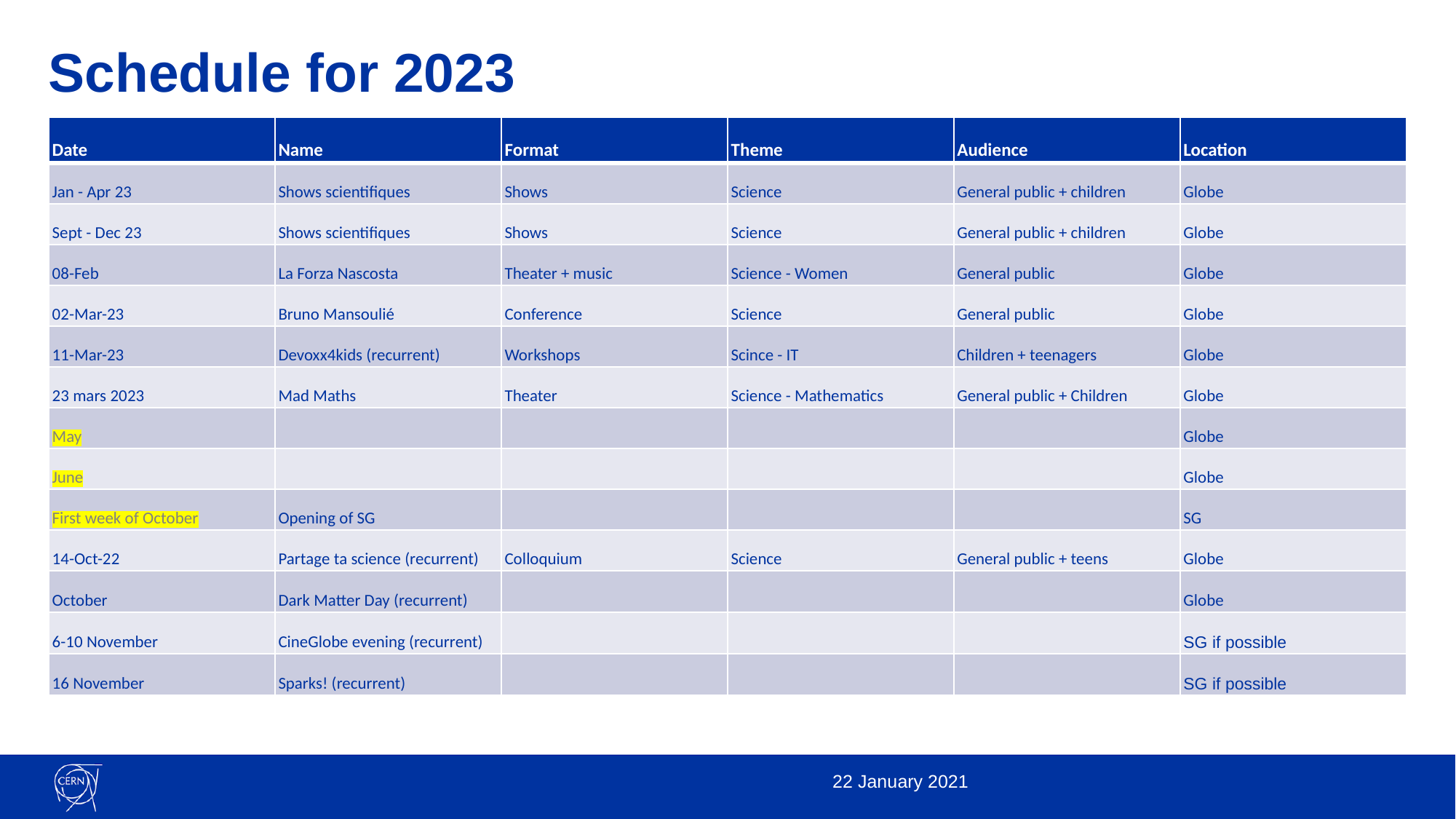

# Schedule for 2023
| Date | Name | Format | Theme | Audience | Location |
| --- | --- | --- | --- | --- | --- |
| Jan - Apr 23 | Shows scientifiques | Shows | Science | General public + children | Globe |
| Sept - Dec 23 | Shows scientifiques | Shows | Science | General public + children | Globe |
| 08-Feb | La Forza Nascosta | Theater + music | Science - Women | General public | Globe |
| 02-Mar-23 | Bruno Mansoulié | Conference | Science | General public | Globe |
| 11-Mar-23 | Devoxx4kids (recurrent) | Workshops | Scince - IT | Children + teenagers | Globe |
| 23 mars 2023 | Mad Maths | Theater | Science - Mathematics | General public + Children | Globe |
| May |  |  |  |  | Globe |
| June |  |  |  |  | Globe |
| First week of October | Opening of SG |  |  |  | SG |
| 14-Oct-22 | Partage ta science (recurrent) | Colloquium | Science | General public + teens | Globe |
| October | Dark Matter Day (recurrent) |  |  |  | Globe |
| 6-10 November | CineGlobe evening (recurrent) |  |  |  | SG if possible |
| 16 November | Sparks! (recurrent) |  |  |  | SG if possible |
22 January 2021